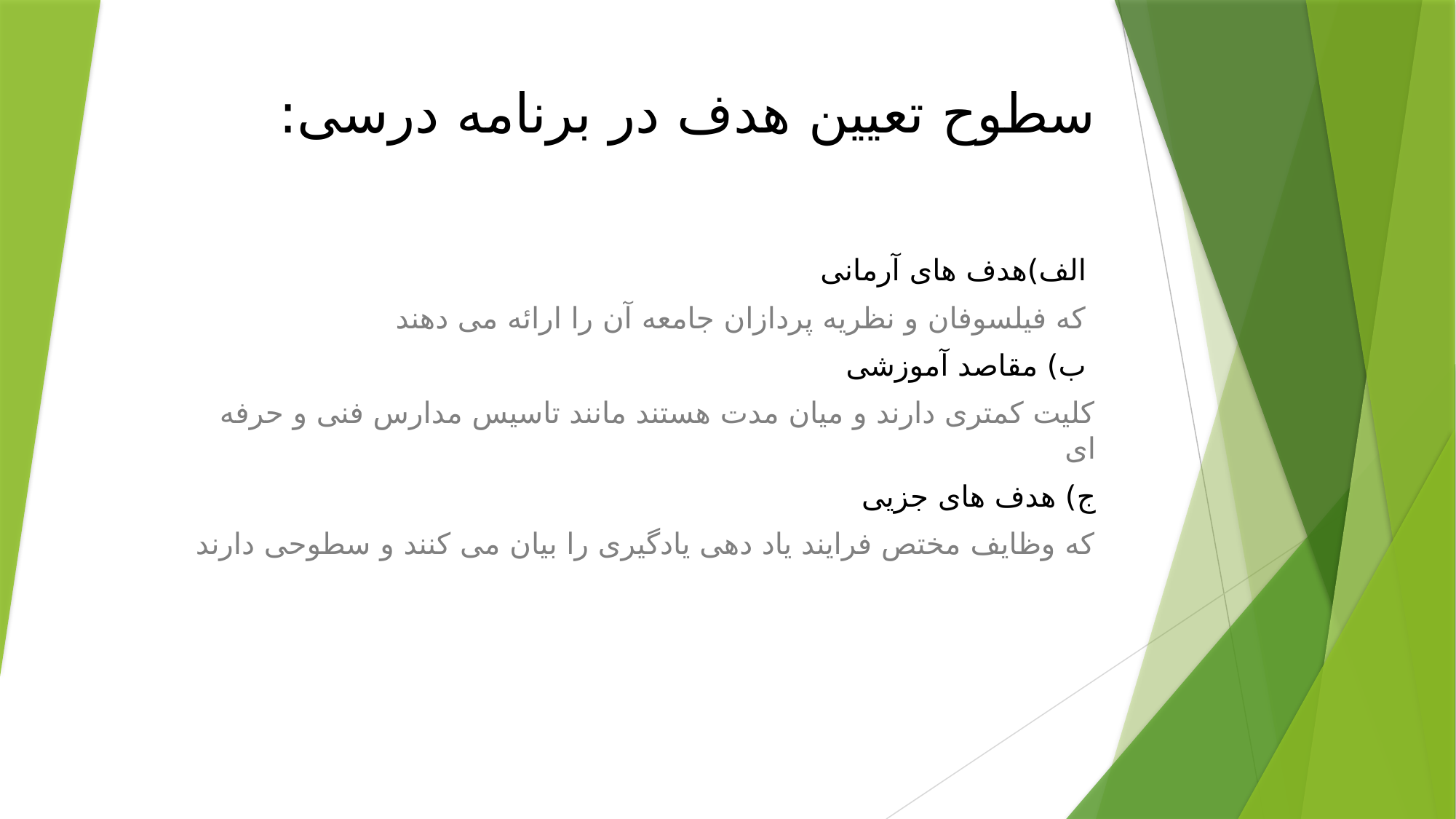

# سطوح تعیین هدف در برنامه درسی:
الف)هدف های آرمانی
که فیلسوفان و نظریه پردازان جامعه آن را ارائه می دهند
ب) مقاصد آموزشی
کلیت کمتری دارند و میان مدت هستند مانند تاسیس مدارس فنی و حرفه ای
 ج) هدف های جزیی
که وظایف مختص فرایند یاد دهی یادگیری را بیان می کنند و سطوحی دارند